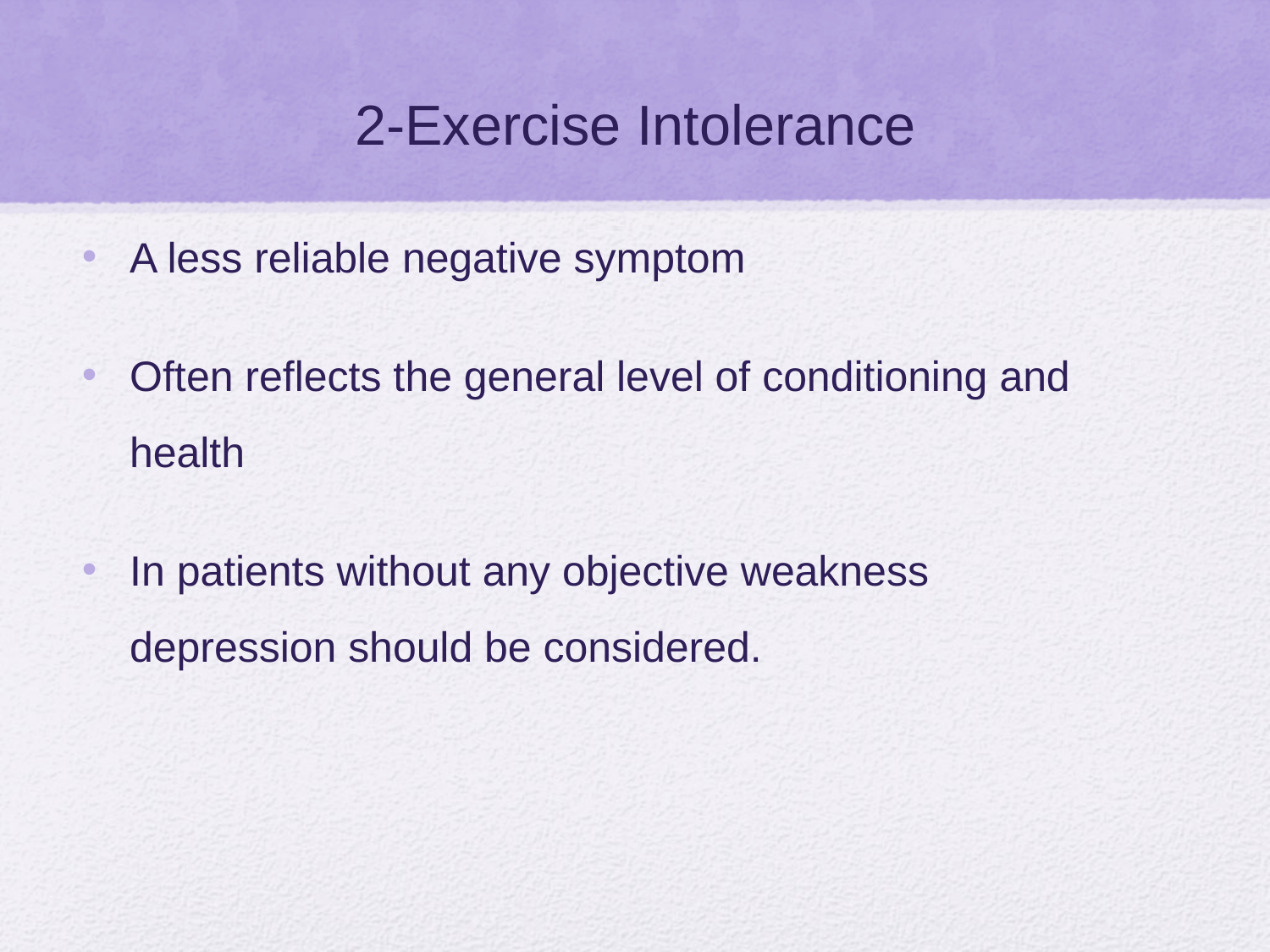

# 2-Exercise Intolerance
A less reliable negative symptom
Often reflects the general level of conditioning and health
In patients without any objective weakness depression should be considered.